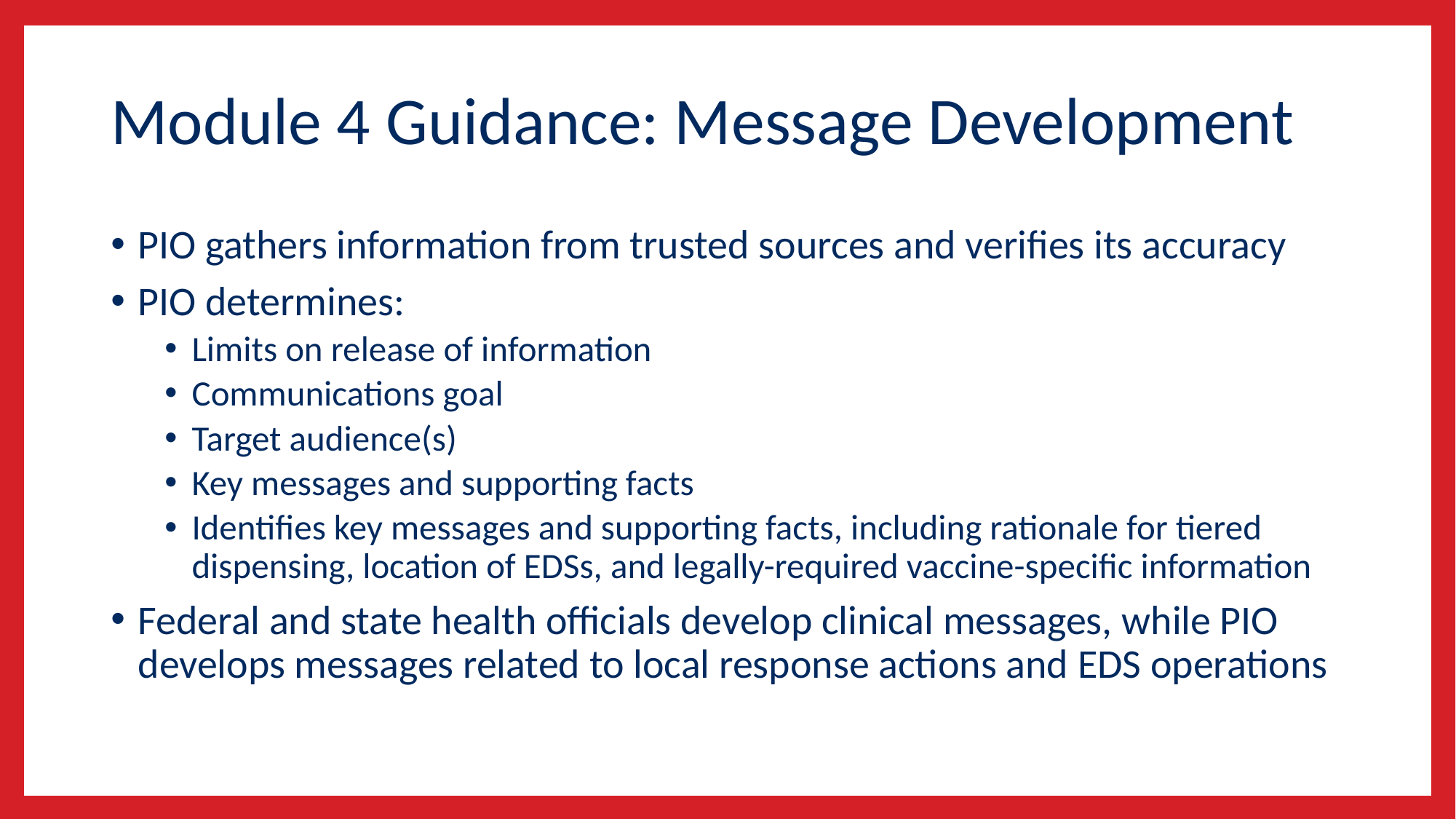

# Module 4 Guidance: Message Development
PIO gathers information from trusted sources and verifies its accuracy
PIO determines:
Limits on release of information
Communications goal
Target audience(s)
Key messages and supporting facts
Identifies key messages and supporting facts, including rationale for tiered dispensing, location of EDSs, and legally-required vaccine-specific information
Federal and state health officials develop clinical messages, while PIO develops messages related to local response actions and EDS operations